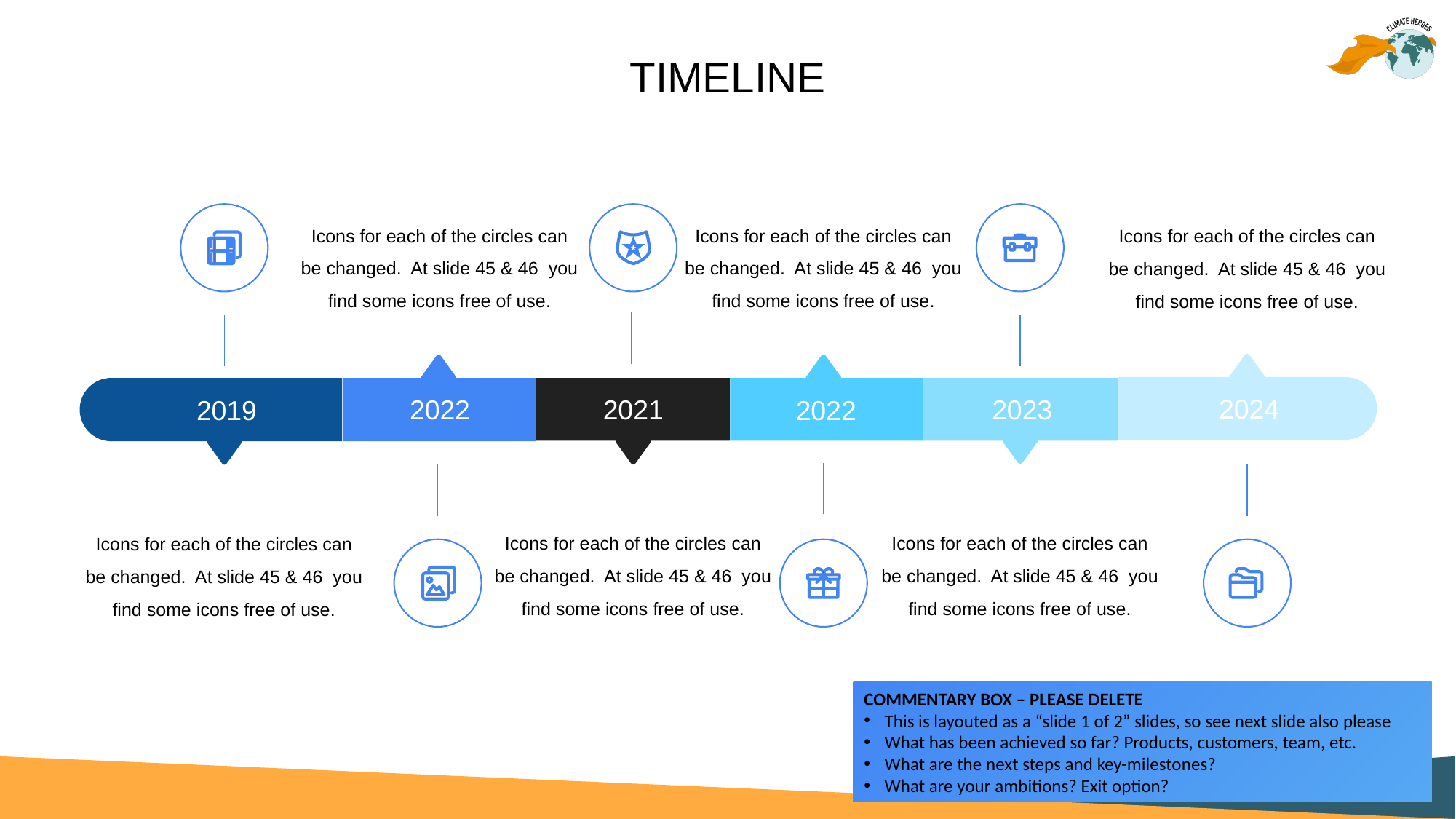

TIMELINE

Icons for each of the circles can be changed.  At slide 45 & 46  you find some icons free of use.
Icons for each of the circles can be changed.  At slide 45 & 46  you find some icons free of use.
Icons for each of the circles can be changed.  At slide 45 & 46  you find some icons free of use.

2024

2022

2022

2019

2021

2023

Icons for each of the circles can be changed.  At slide 45 & 46  you find some icons free of use.
Icons for each of the circles can be changed.  At slide 45 & 46  you find some icons free of use.
Icons for each of the circles can be changed.  At slide 45 & 46  you find some icons free of use.
COMMENTARY BOX – PLEASE DELETE
This is layouted as a “slide 1 of 2” slides, so see next slide also please
What has been achieved so far? Products, customers, team, etc.
What are the next steps and key-milestones?
What are your ambitions? Exit option?